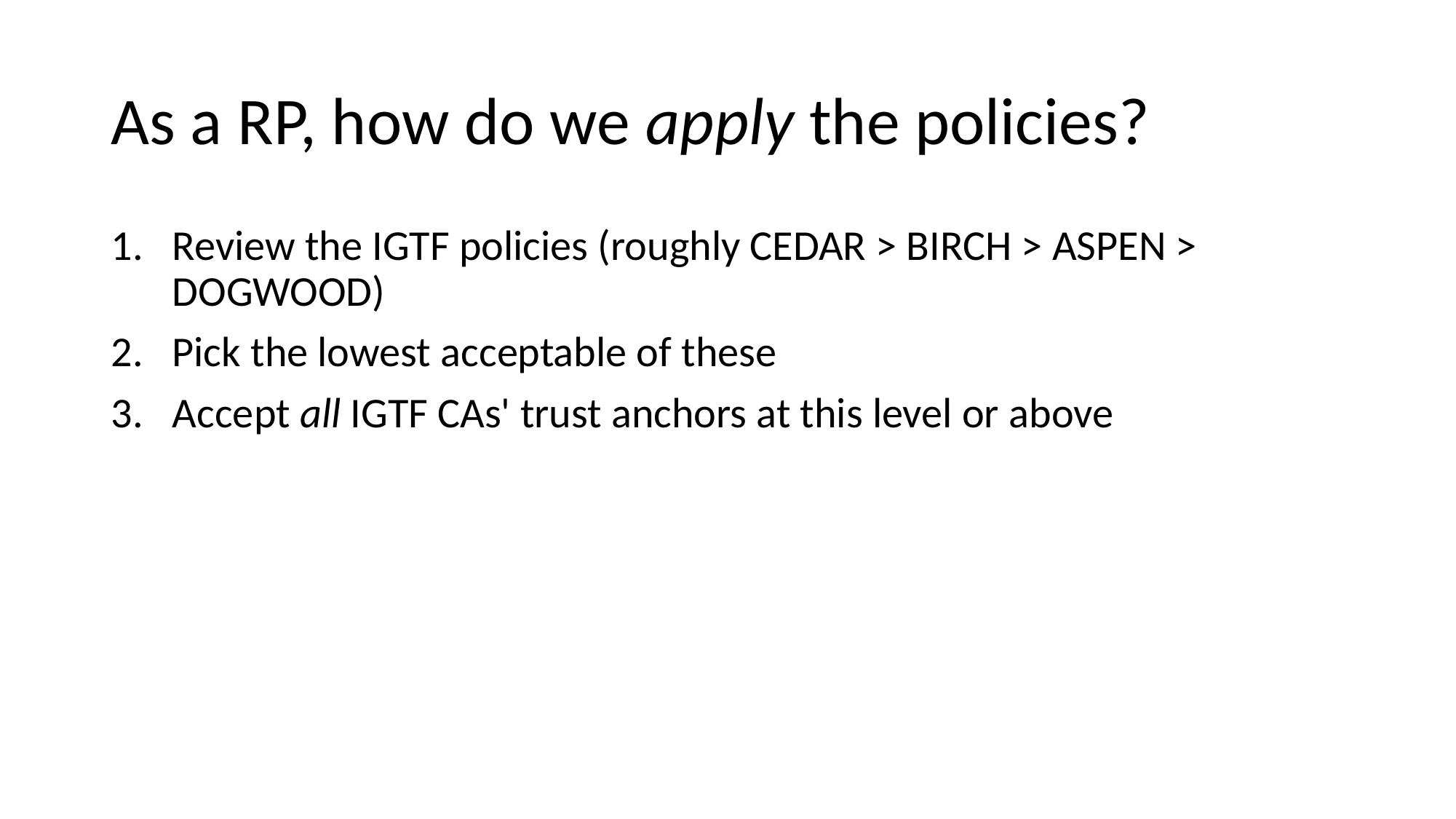

# As a RP, how do we apply the policies?
Review the IGTF policies (roughly CEDAR > BIRCH > ASPEN > DOGWOOD)
Pick the lowest acceptable of these
Accept all IGTF CAs' trust anchors at this level or above